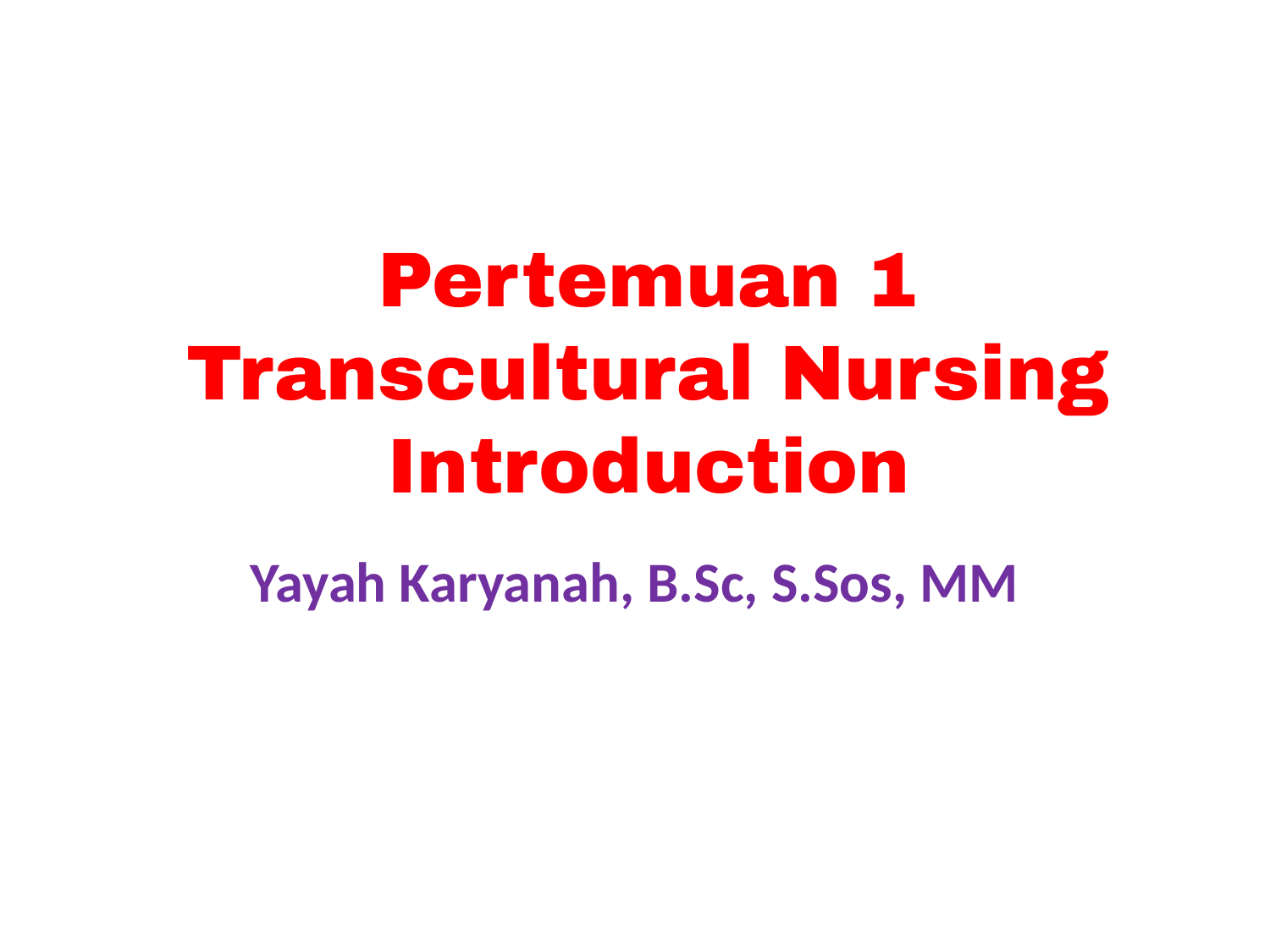

# Pertemuan 1 Transcultural Nursing Introduction
Yayah Karyanah, B.Sc, S.Sos, MM